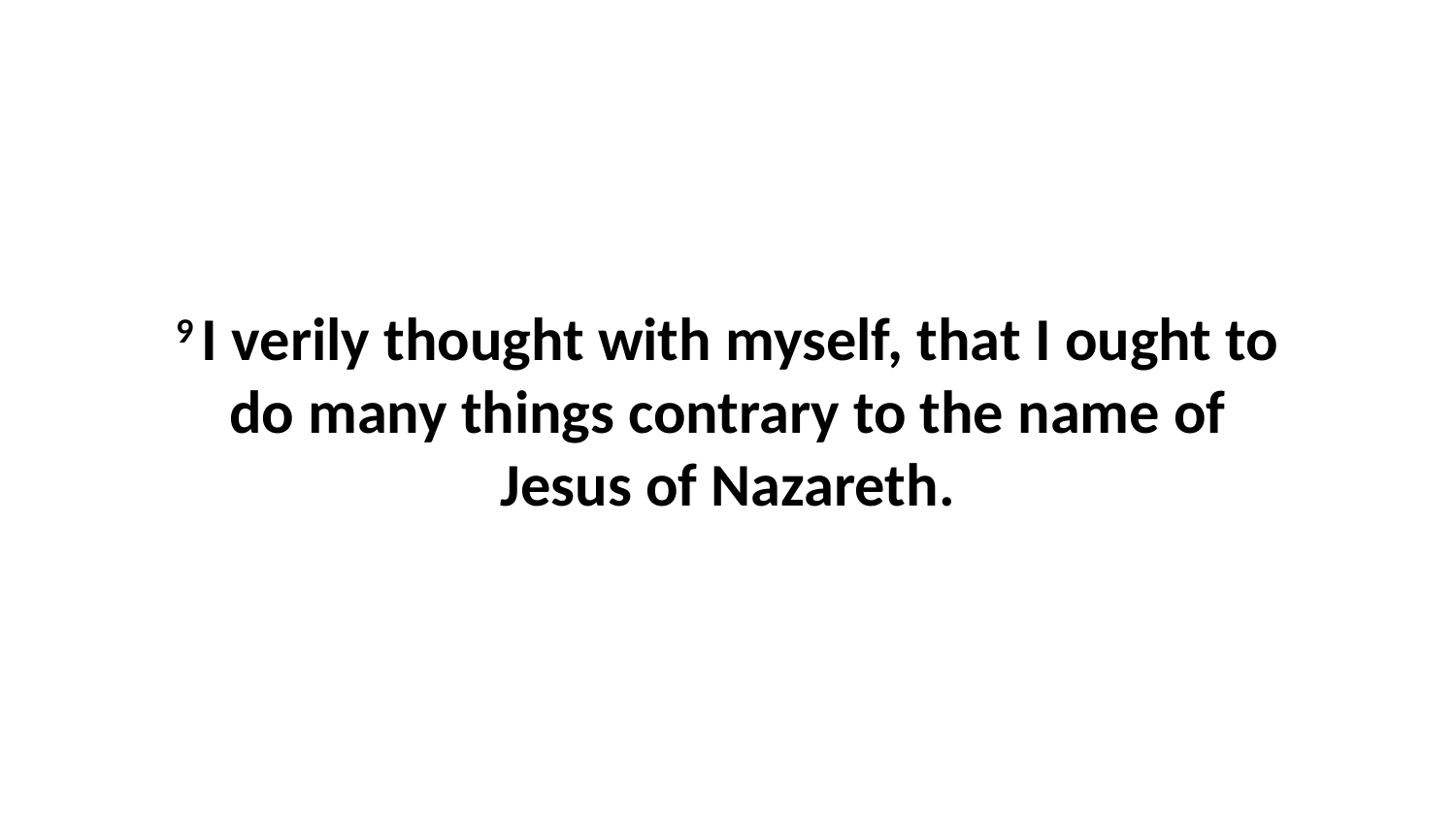

9 I verily thought with myself, that I ought to do many things contrary to the name of Jesus of Nazareth.